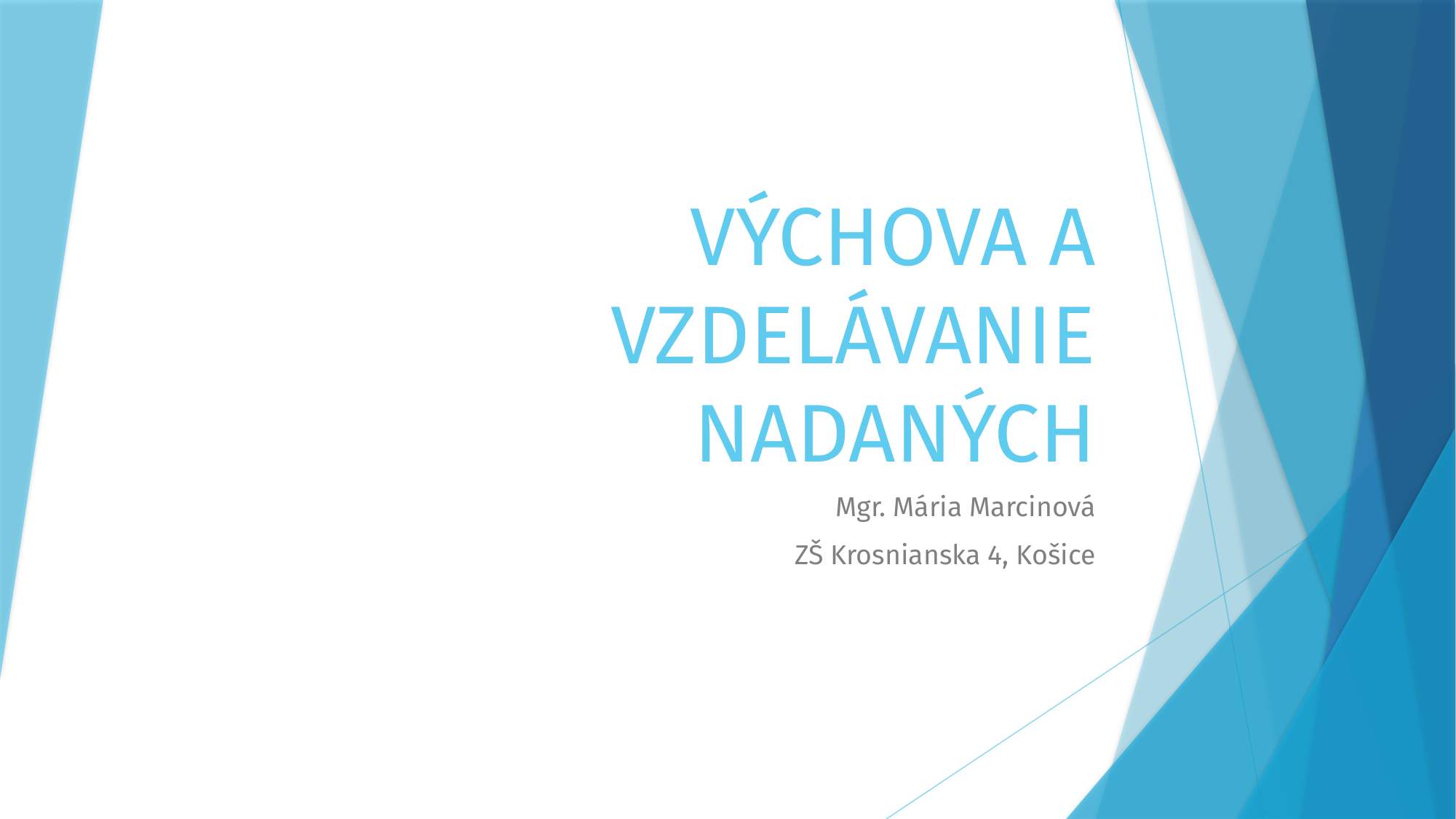

# VÝCHOVA A VZDELÁVANIE NADANÝCH
Mgr. Mária Marcinová
ZŠ Krosnianska 4, Košice